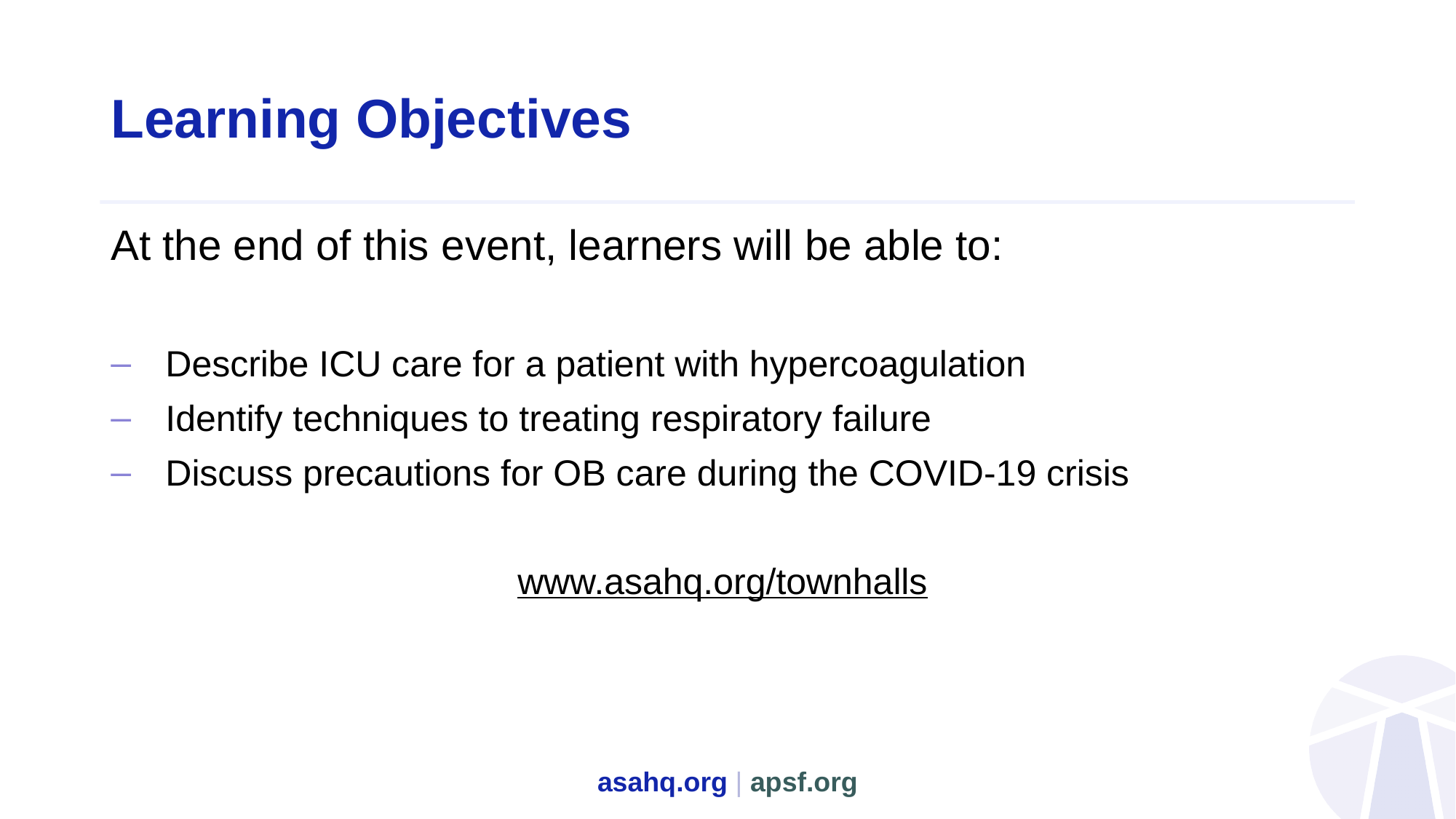

# Learning Objectives
At the end of this event, learners will be able to:

Describe ICU care for a patient with hypercoagulation
Identify techniques to treating respiratory failure
Discuss precautions for OB care during the COVID-19 crisis

www.asahq.org/townhalls

asahq.org | apsf.org